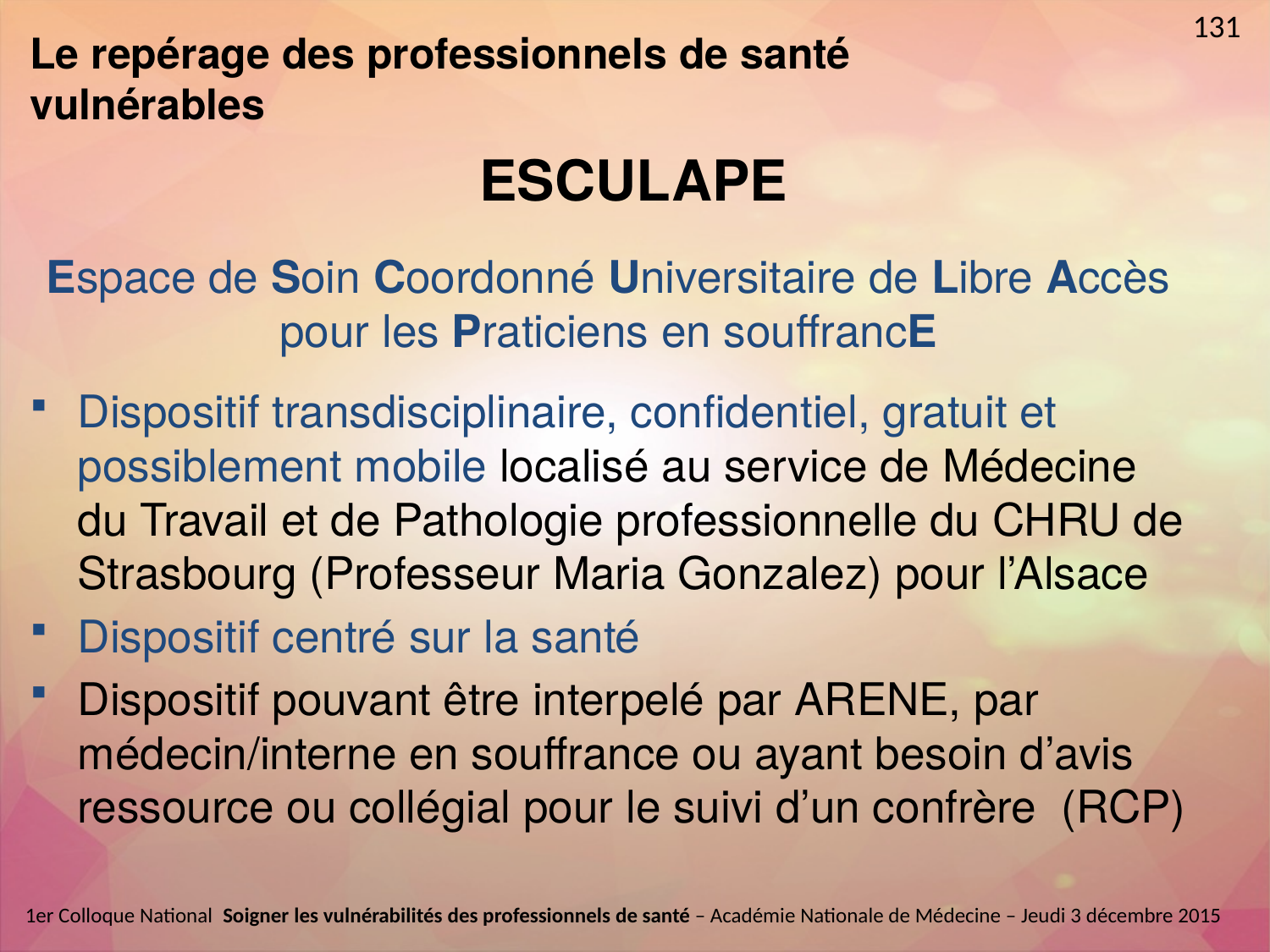

131
Le repérage des professionnels de santé vulnérables
# ESCULAPE
Espace de Soin Coordonné Universitaire de Libre Accès pour les Praticiens en souffrancE
Dispositif transdisciplinaire, confidentiel, gratuit et possiblement mobile localisé au service de Médecine du Travail et de Pathologie professionnelle du CHRU de Strasbourg (Professeur Maria Gonzalez) pour l’Alsace
Dispositif centré sur la santé
Dispositif pouvant être interpelé par ARENE, par médecin/interne en souffrance ou ayant besoin d’avis ressource ou collégial pour le suivi d’un confrère  (RCP)

1er Colloque National  Soigner les vulnérabilités des professionnels de santé – Académie Nationale de Médecine – Jeudi 3 décembre 2015